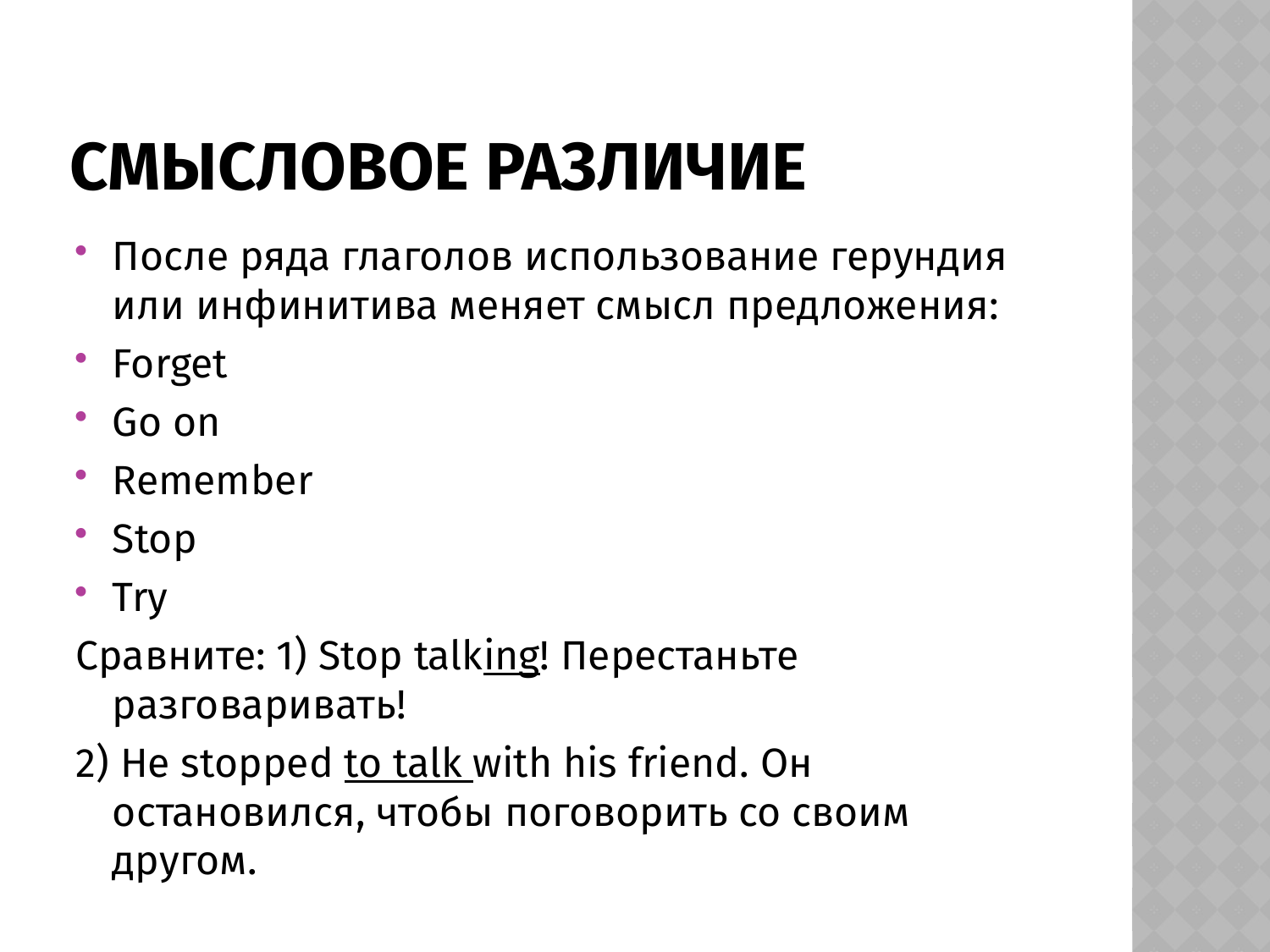

# Смысловое различие
После ряда глаголов использование герундия или инфинитива меняет смысл предложения:
Forget
Go on
Remember
Stop
Try
Сравните: 1) Stop talking! Перестаньте разговаривать!
2) He stopped to talk with his friend. Он остановился, чтобы поговорить со своим другом.